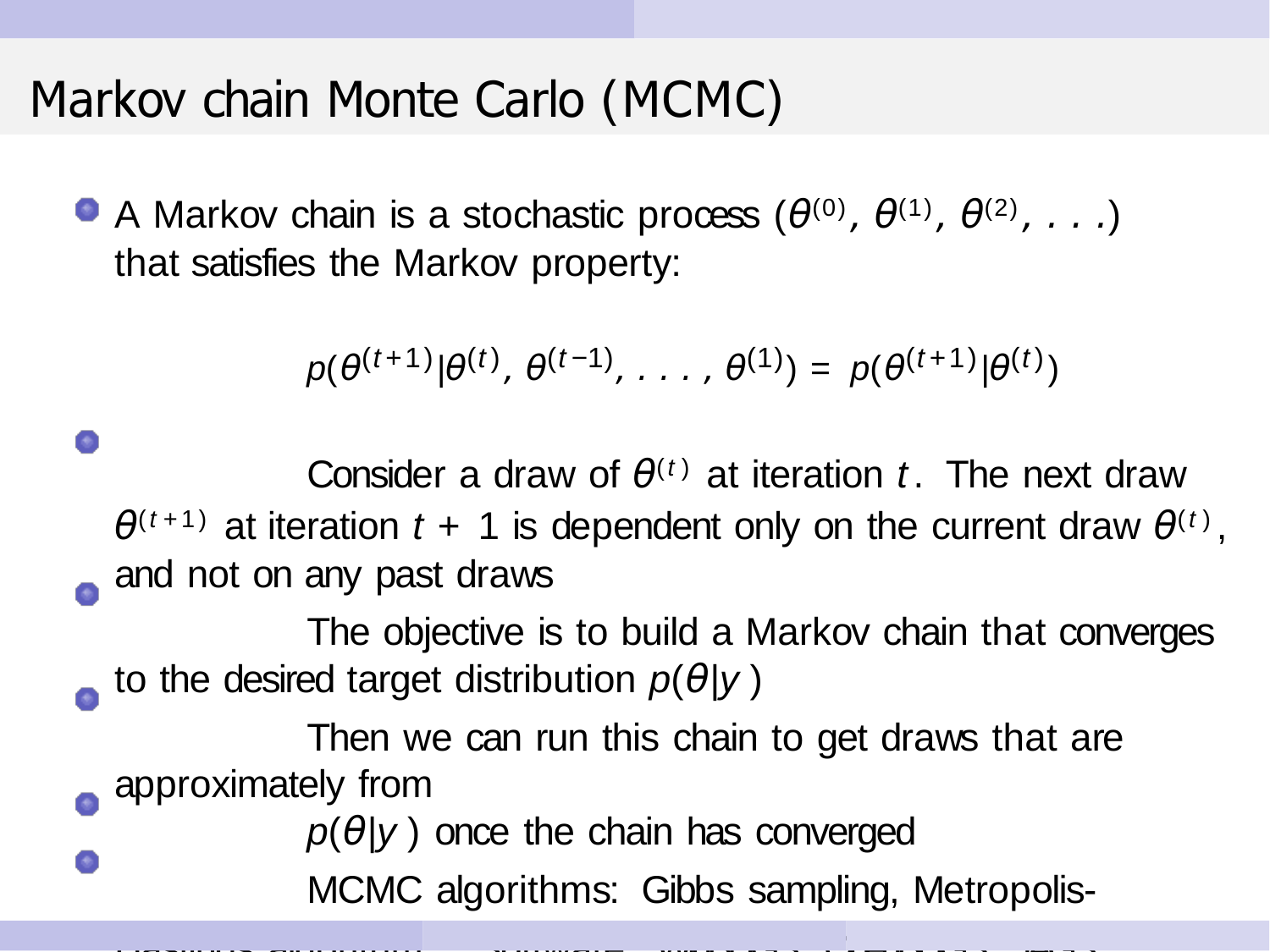

# Markov chain Monte Carlo (MCMC)
A Markov chain is a stochastic process (θ(0), θ(1), θ(2), . . .) that satisfies the Markov property:
p(θ(t+1)|θ(t), θ(t−1), . . . , θ(1)) = p(θ(t+1)|θ(t))

Consider a draw of θ(t)  at iteration t.  The next draw θ(t+1)  at iteration t + 1 is dependent only on the current draw θ(t), and not on any past draws
The objective is to build a Markov chain that converges to the desired target distribution p(θ|y )
Then we can run this chain to get draws that are approximately from
p(θ|y ) once the chain has converged
MCMC algorithms:  Gibbs sampling, Metropolis-Hastings algorithm,... Software:  WinBUGS, OpenBUGS, JAGS,...